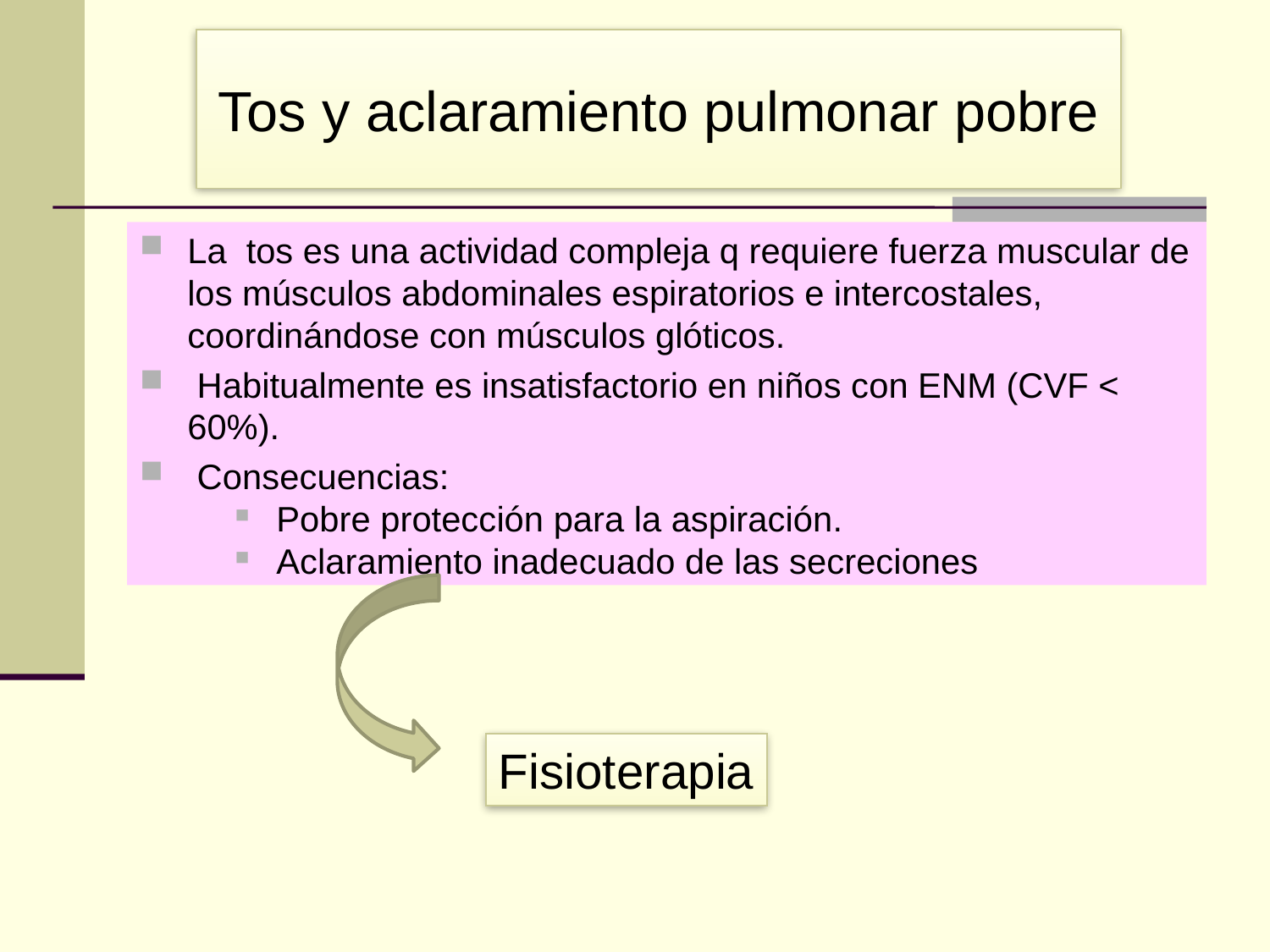

# Tos y aclaramiento pulmonar pobre
La  tos es una actividad compleja q requiere fuerza muscular de los músculos abdominales espiratorios e intercostales, coordinándose con músculos glóticos.
 Habitualmente es insatisfactorio en niños con ENM (CVF < 60%).
 Consecuencias:
 Pobre protección para la aspiración.
 Aclaramiento inadecuado de las secreciones

Fisioterapia